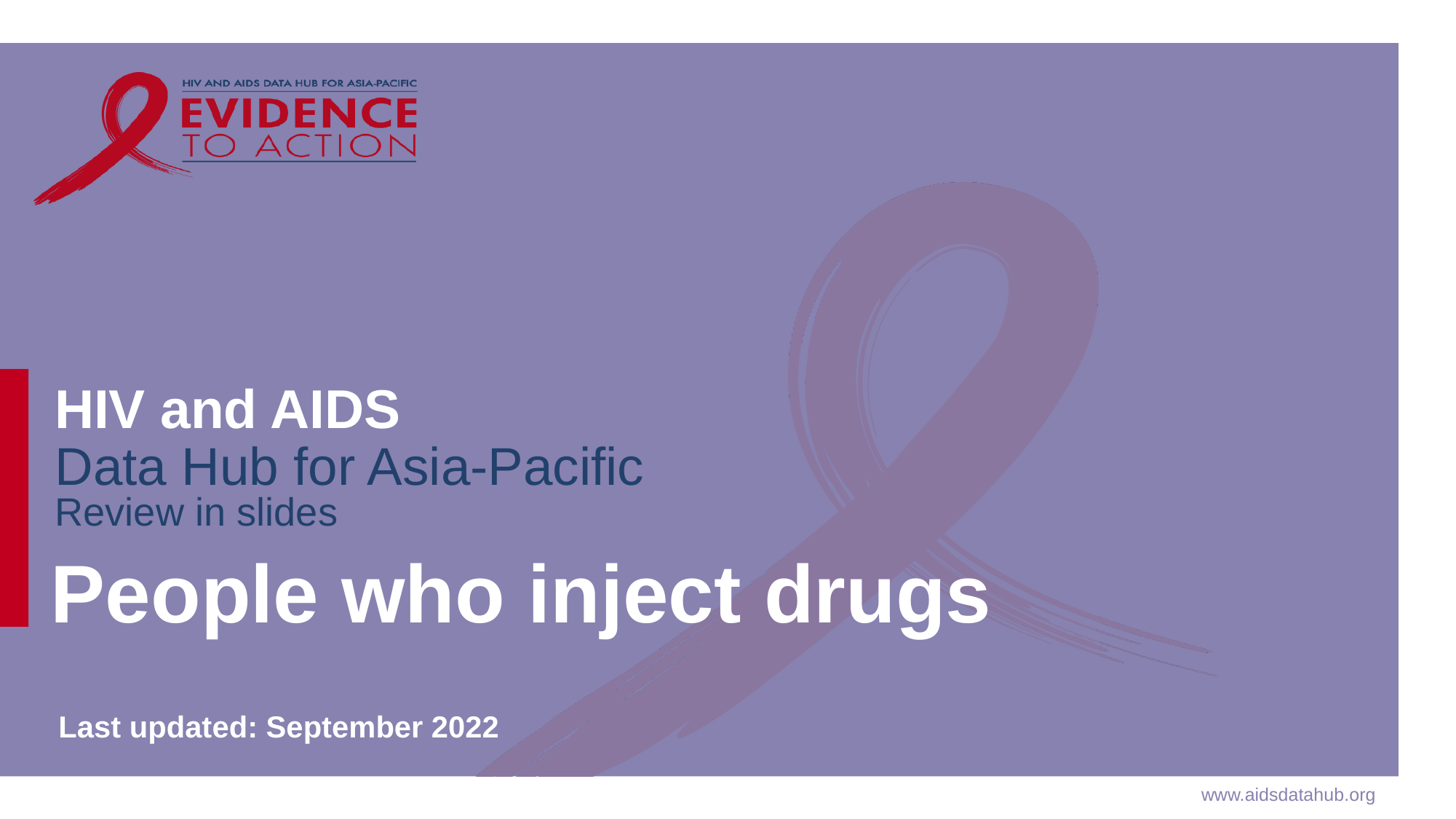

# People who inject drugs
Last updated: September 2022